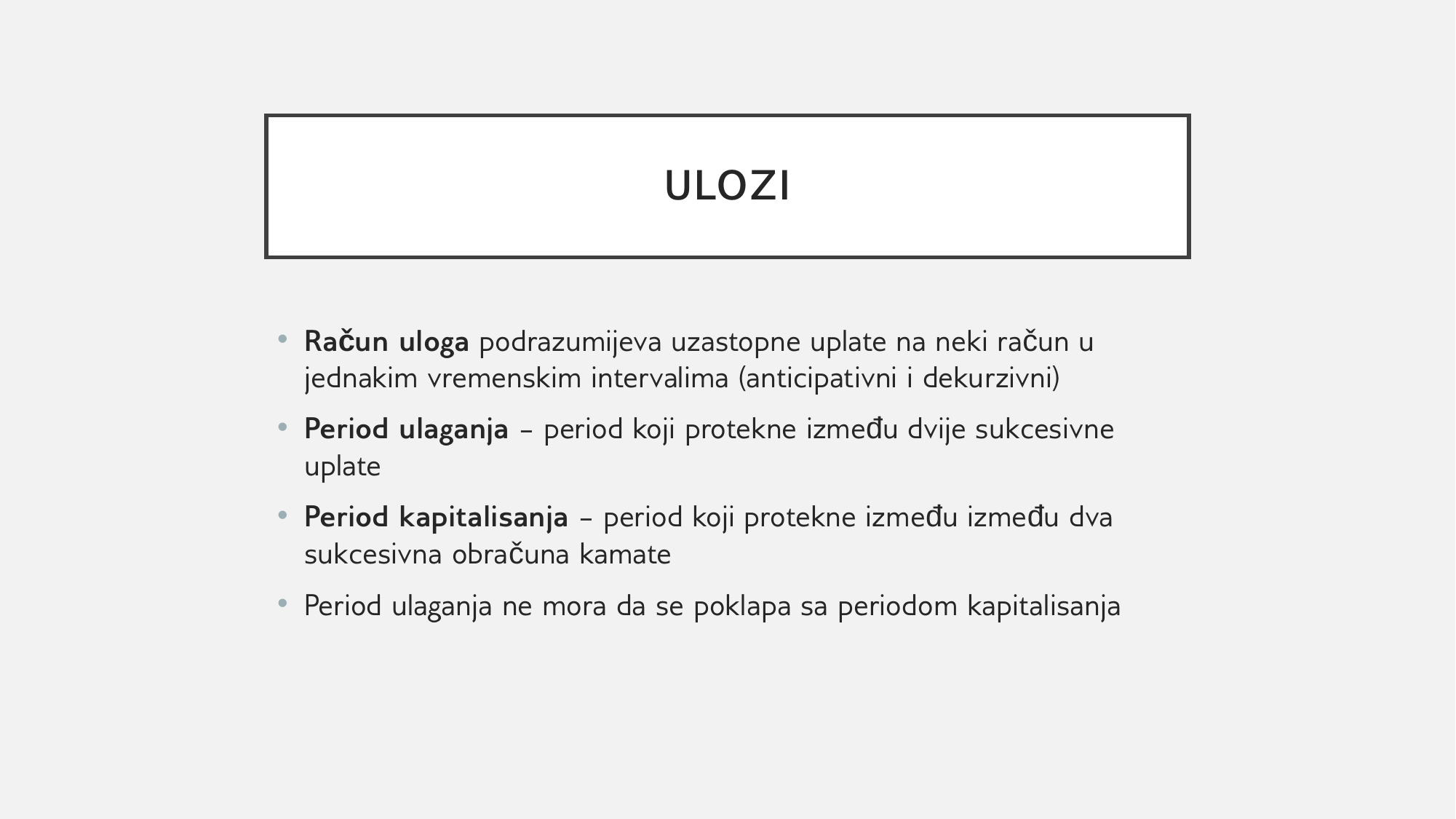

# Ulozi
Račun uloga podrazumijeva uzastopne uplate na neki račun u jednakim vremenskim intervalima (anticipativni i dekurzivni)
Period ulaganja – period koji protekne između dvije sukcesivne uplate
Period kapitalisanja – period koji protekne između između dva sukcesivna obračuna kamate
Period ulaganja ne mora da se poklapa sa periodom kapitalisanja